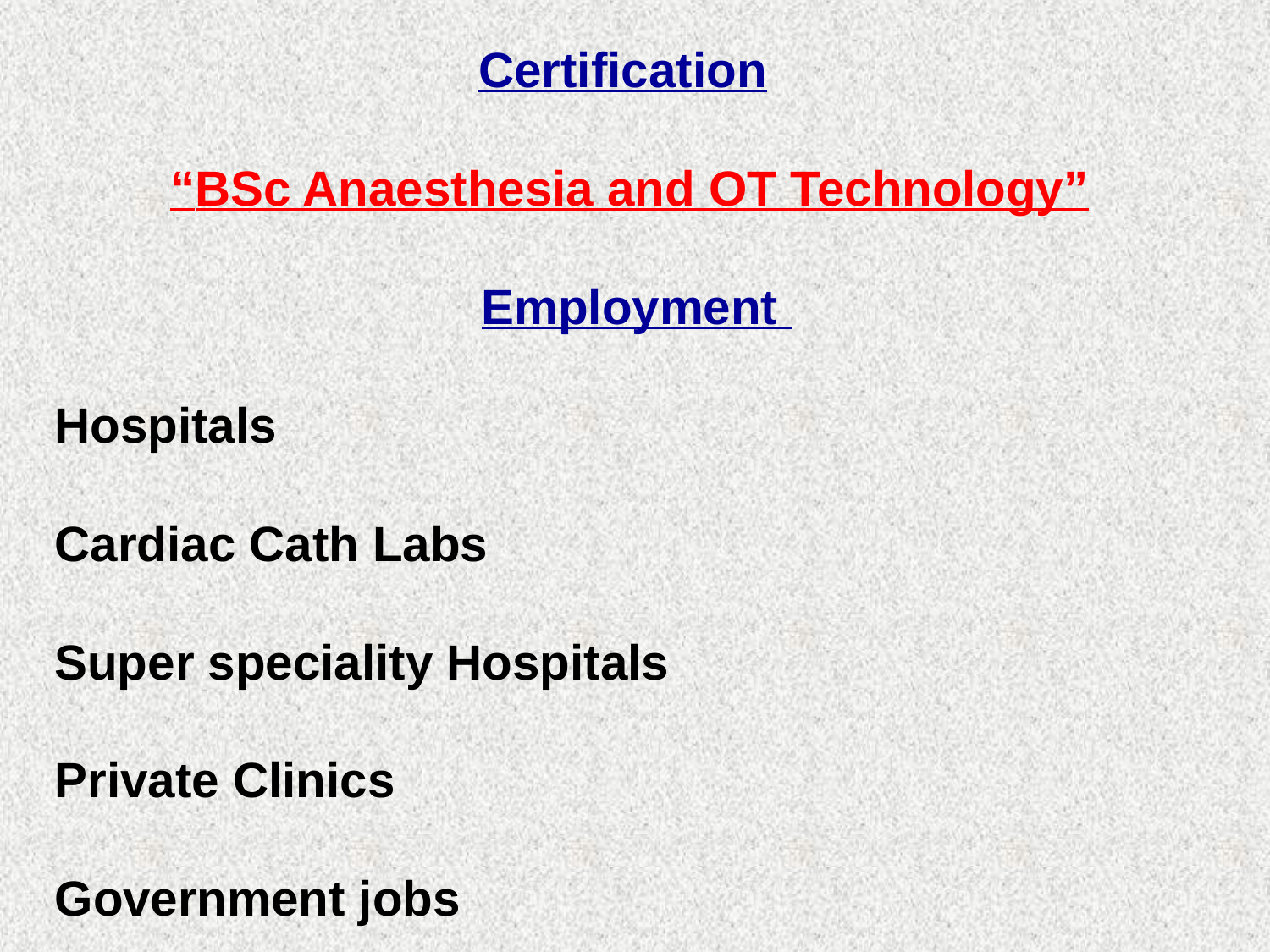

Certification

“BSc Anaesthesia and OT Technology”

 Employment

Hospitals

Cardiac Cath Labs

Super speciality Hospitals

Private Clinics

Government jobs